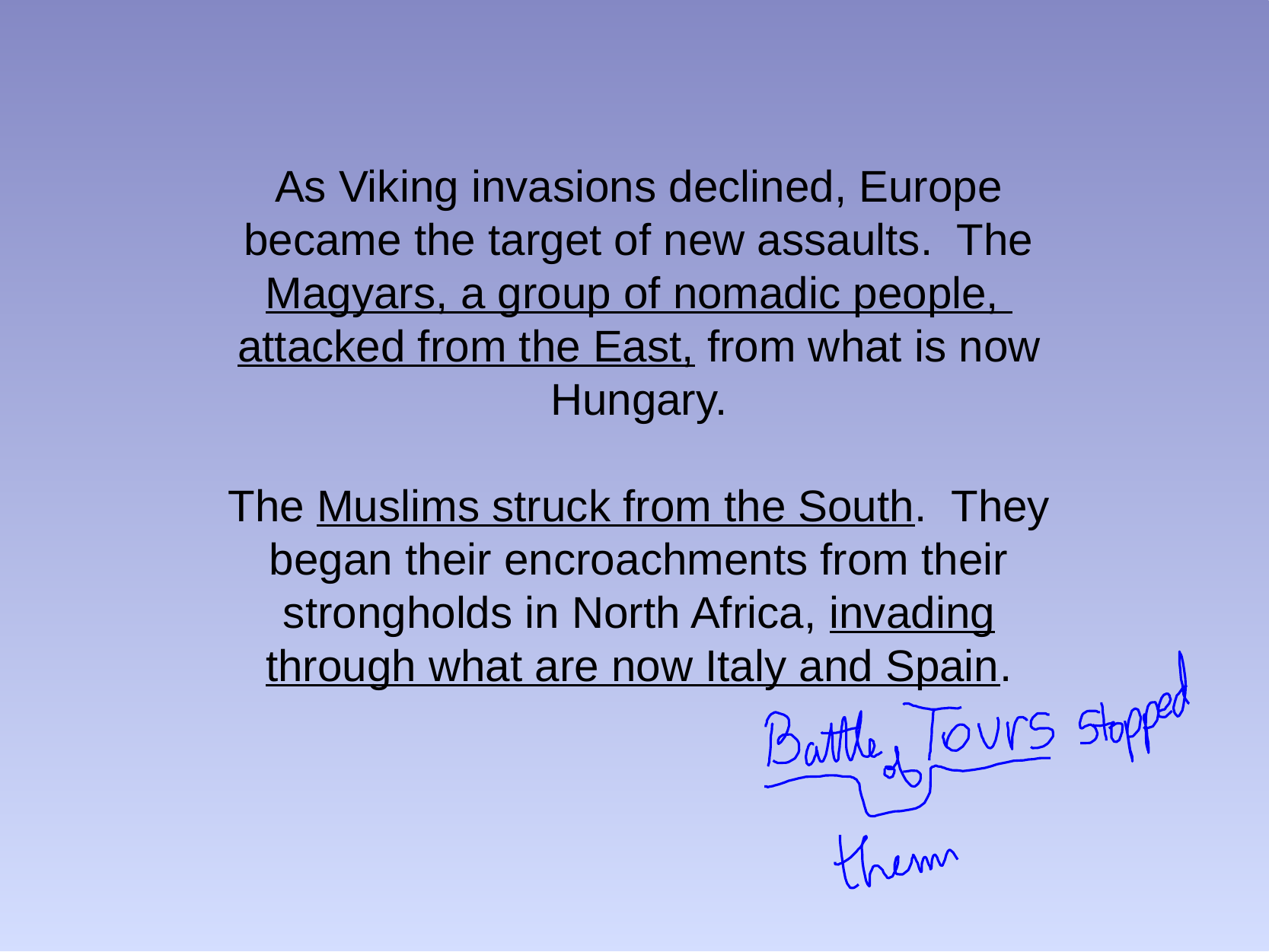

As Viking invasions declined, Europe became the target of new assaults.  The Magyars, a group of nomadic people,  attacked from the East, from what is now Hungary.

The Muslims struck from the South.  They began their encroachments from their strongholds in North Africa, invading through what are now Italy and Spain.